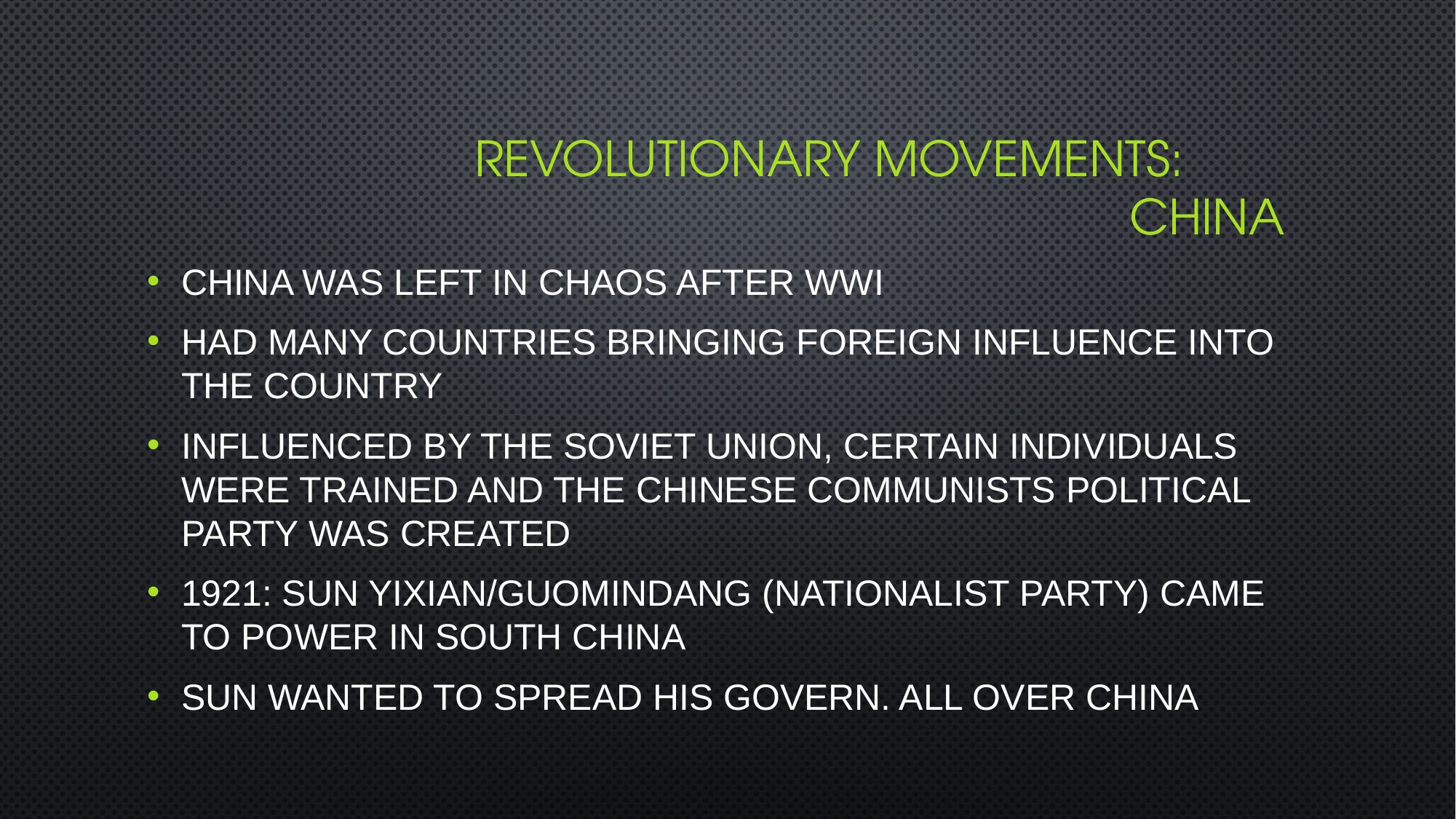

# revolutionary movements: china
China was left in chaos after WWI
Had many countries bringing foreign influence into the country
Influenced by the Soviet Union, certain individuals were trained and the Chinese Communists political party was created
1921: Sun Yixian/Guomindang (Nationalist Party) came to power in South China
Sun wanted to spread his govern. all over China